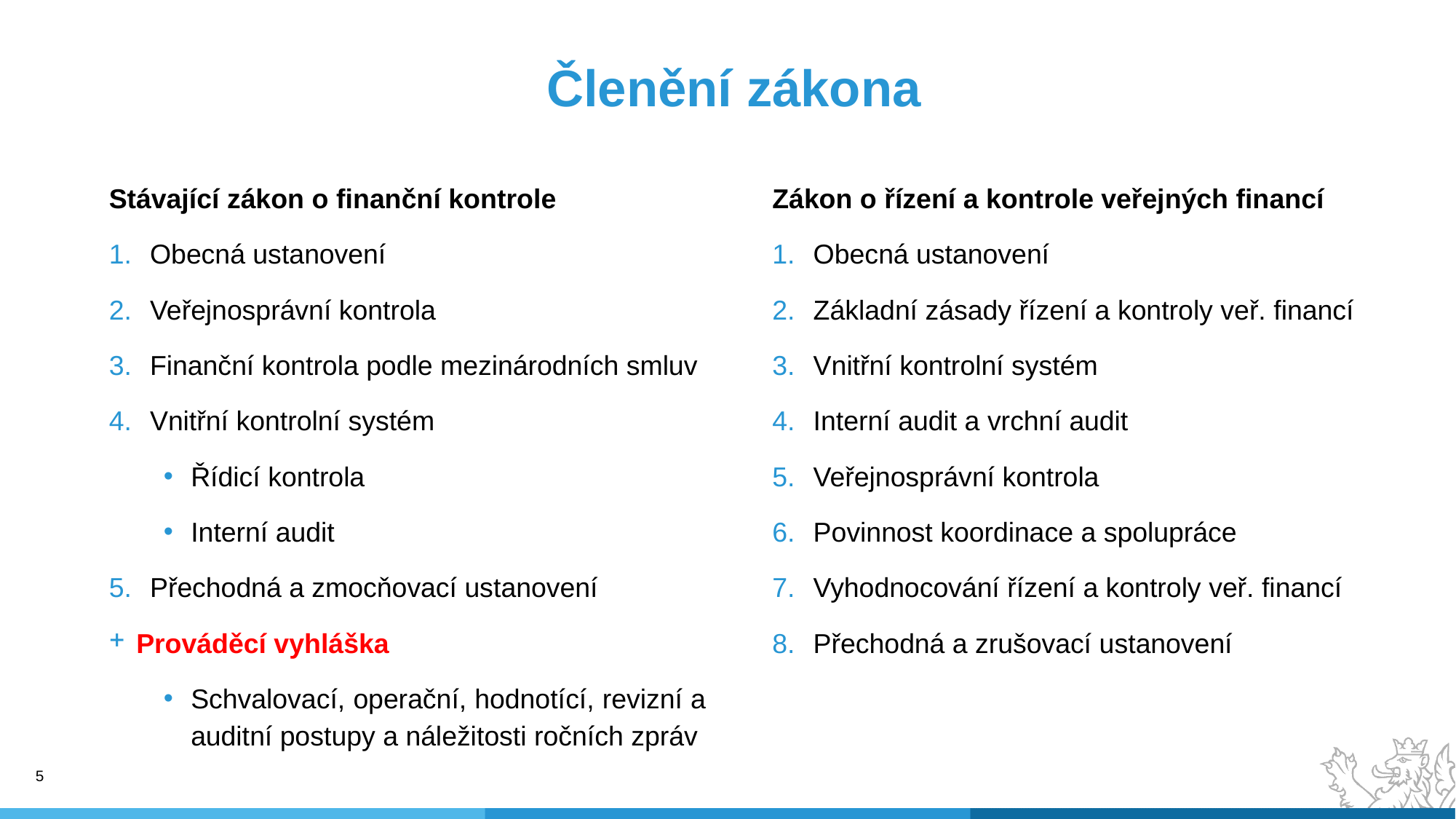

# Členění zákona
Stávající zákon o finanční kontrole
Obecná ustanovení
Veřejnosprávní kontrola
Finanční kontrola podle mezinárodních smluv
Vnitřní kontrolní systém
Řídicí kontrola
Interní audit
Přechodná a zmocňovací ustanovení
Prováděcí vyhláška
Schvalovací, operační, hodnotící, revizní a auditní postupy a náležitosti ročních zpráv
Zákon o řízení a kontrole veřejných financí
Obecná ustanovení
Základní zásady řízení a kontroly veř. financí
Vnitřní kontrolní systém
Interní audit a vrchní audit
Veřejnosprávní kontrola
Povinnost koordinace a spolupráce
Vyhodnocování řízení a kontroly veř. financí
Přechodná a zrušovací ustanovení
5